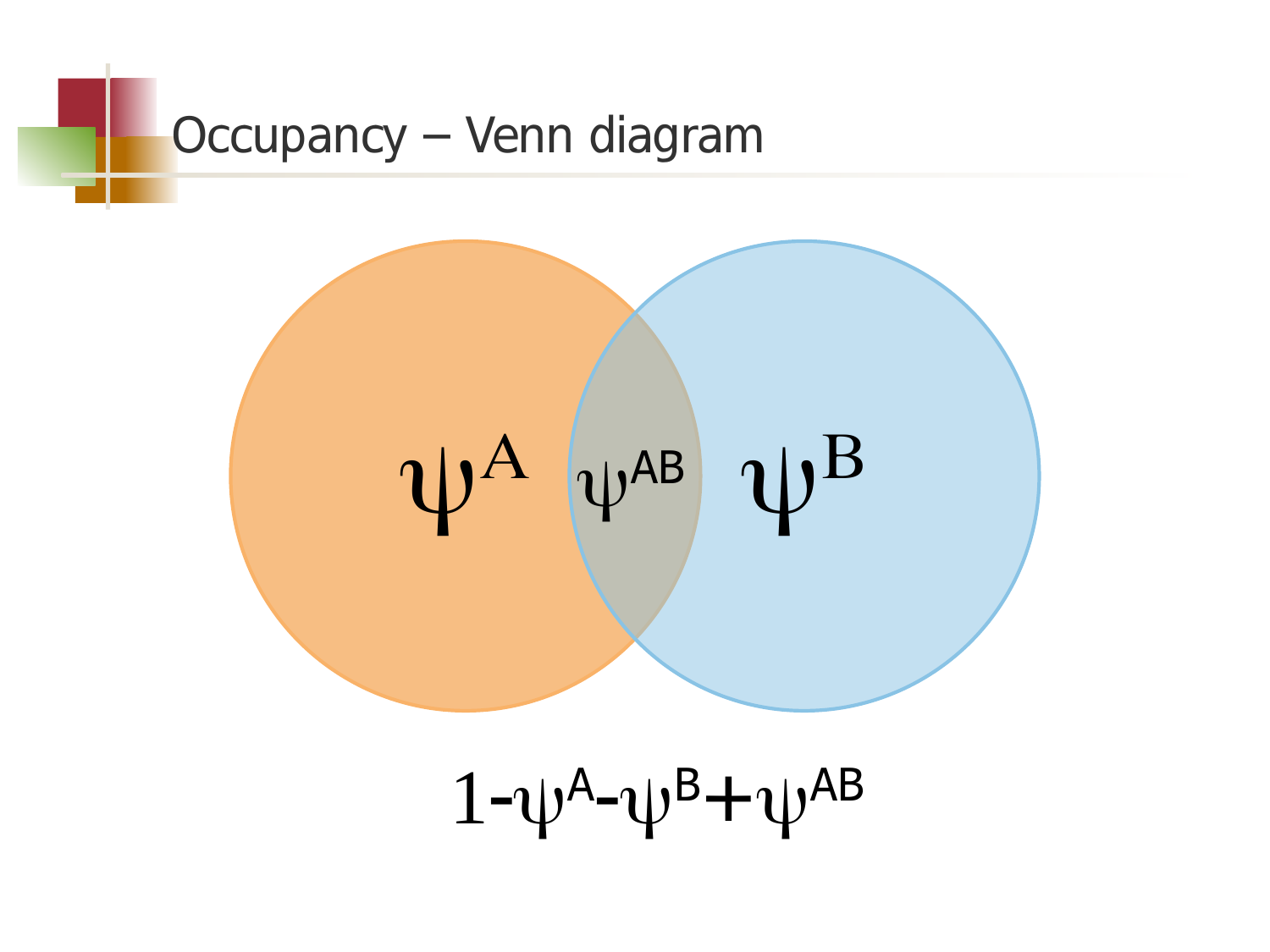

# Occupancy – Venn diagram
ψΑ
ψΒ
ψAB
1−ψA−ψB+ψAB